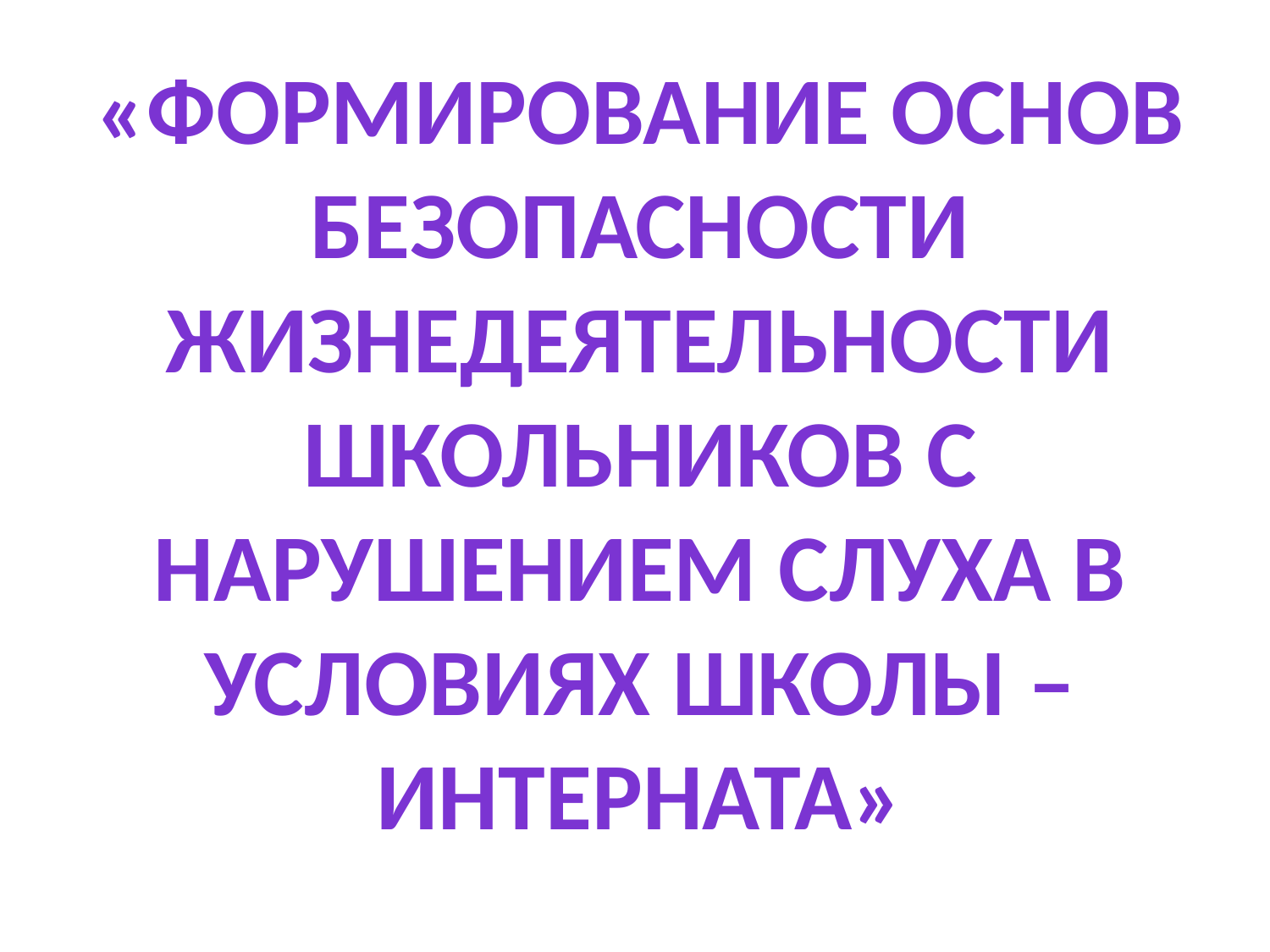

«Формирование основ безопасности жизнедеятельности школьников с нарушением слуха в условиях школы – интерната»